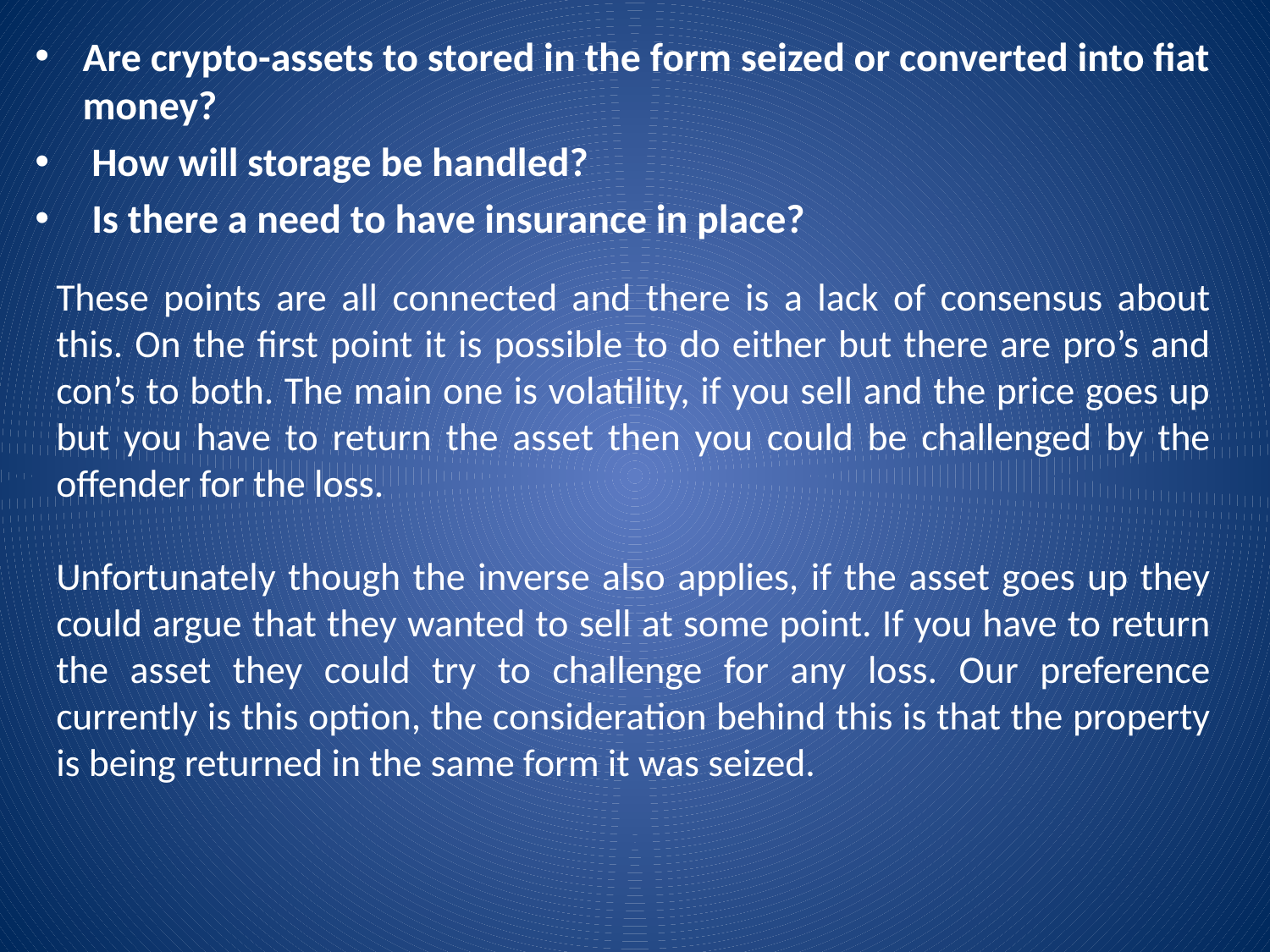

# Are crypto-assets to stored in the form seized or converted into fiat money?
 How will storage be handled?
 Is there a need to have insurance in place?
These points are all connected and there is a lack of consensus about this. On the first point it is possible to do either but there are pro’s and con’s to both. The main one is volatility, if you sell and the price goes up but you have to return the asset then you could be challenged by the offender for the loss.

Unfortunately though the inverse also applies, if the asset goes up they could argue that they wanted to sell at some point. If you have to return the asset they could try to challenge for any loss. Our preference currently is this option, the consideration behind this is that the property is being returned in the same form it was seized.